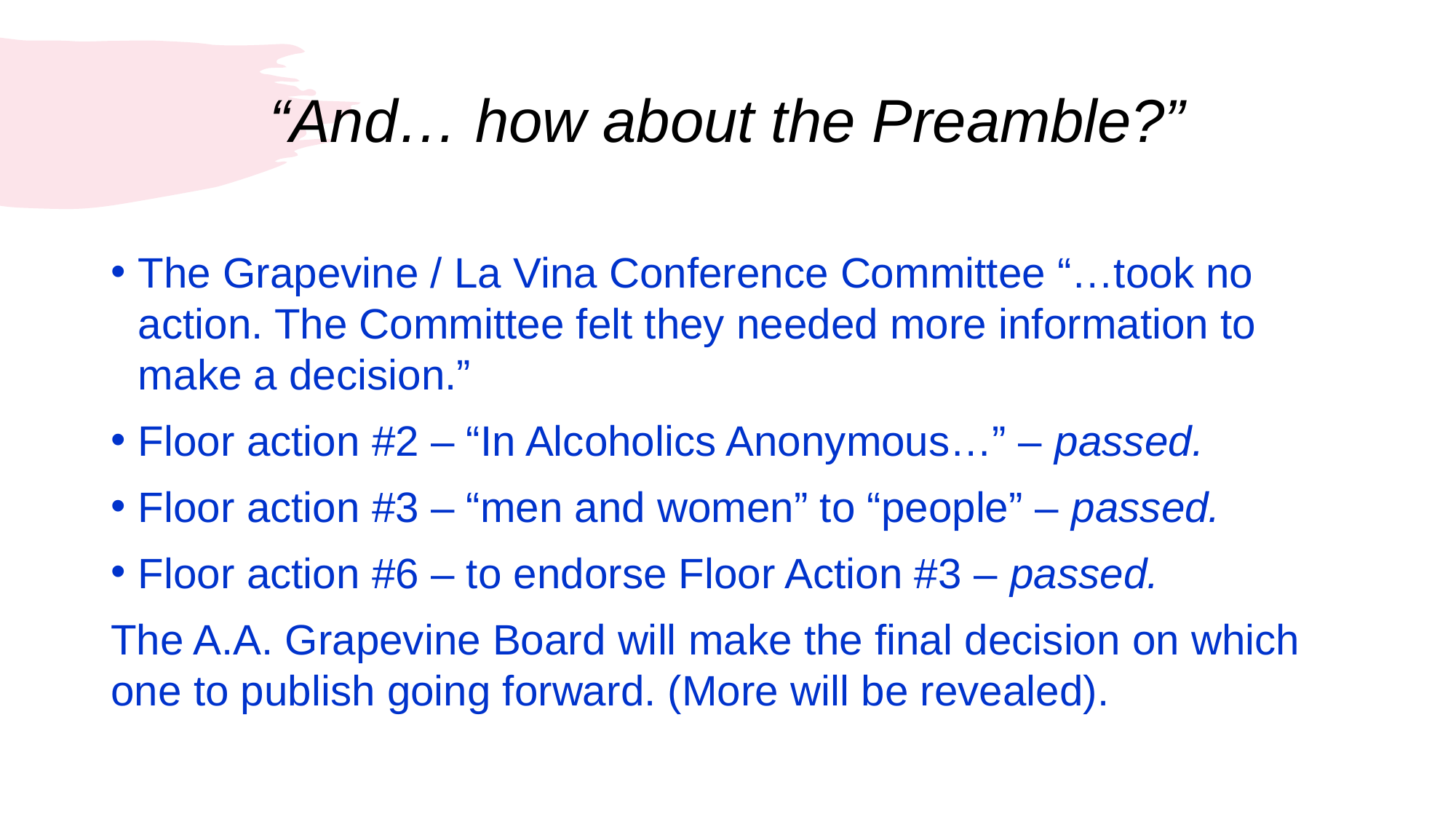

# “And… how about the Preamble?”
The Grapevine / La Vina Conference Committee “…took no action. The Committee felt they needed more information to make a decision.”
Floor action #2 – “In Alcoholics Anonymous…” – passed.
Floor action #3 – “men and women” to “people” – passed.
Floor action #6 – to endorse Floor Action #3 – passed.
The A.A. Grapevine Board will make the final decision on which one to publish going forward. (More will be revealed).